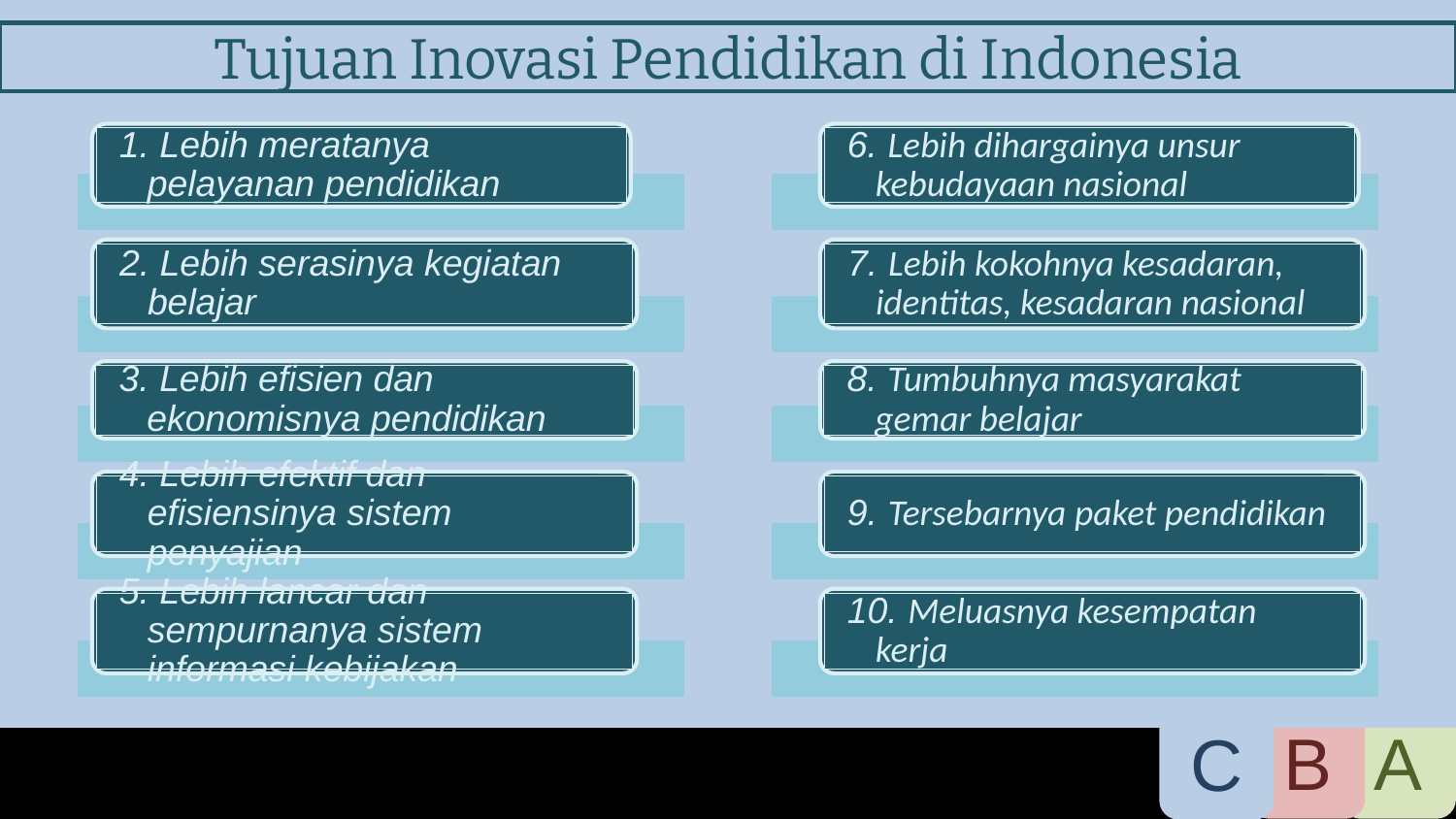

Tujuan Inovasi Pendidikan di Indonesia

1. Lebih meratanya pelayanan pendidikan

6. Lebih dihargainya unsur kebudayaan nasional

2. Lebih serasinya kegiatan belajar

7. Lebih kokohnya kesadaran, identitas, kesadaran nasional

3. Lebih efisien dan ekonomisnya pendidikan

8. Tumbuhnya masyarakat gemar belajar

4. Lebih efektif dan efisiensinya sistem penyajian

9. Tersebarnya paket pendidikan

5. Lebih lancar dan sempurnanya sistem informasi kebijakan

10. Meluasnya kesempatan kerja

B
A
C